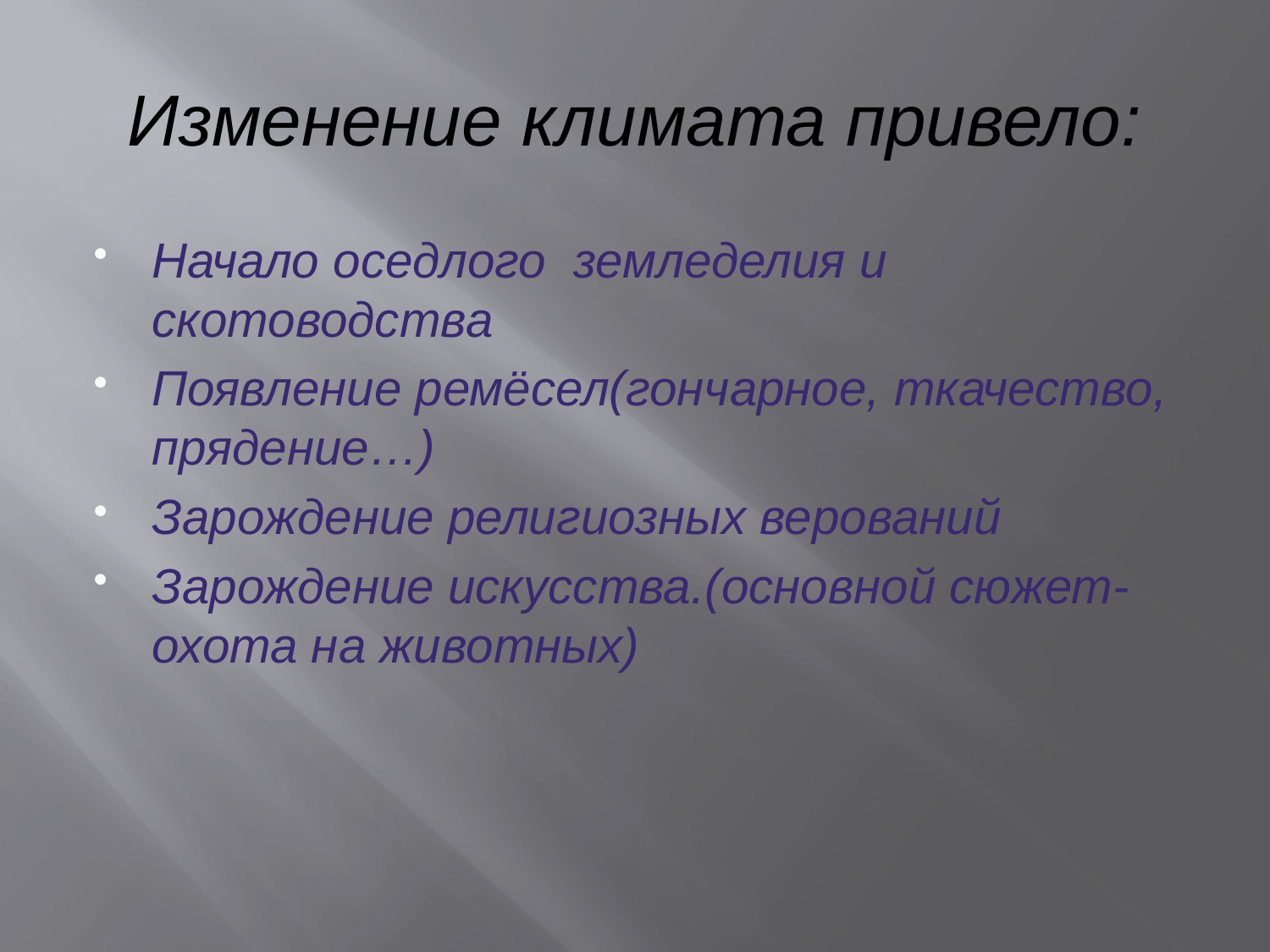

# Изменение климата привело:
Начало оседлого  земледелия и скотоводства
Появление ремёсел(гончарное, ткачество, прядение…)
Зарождение религиозных верований
Зарождение искусства.(основной сюжет-охота на животных)